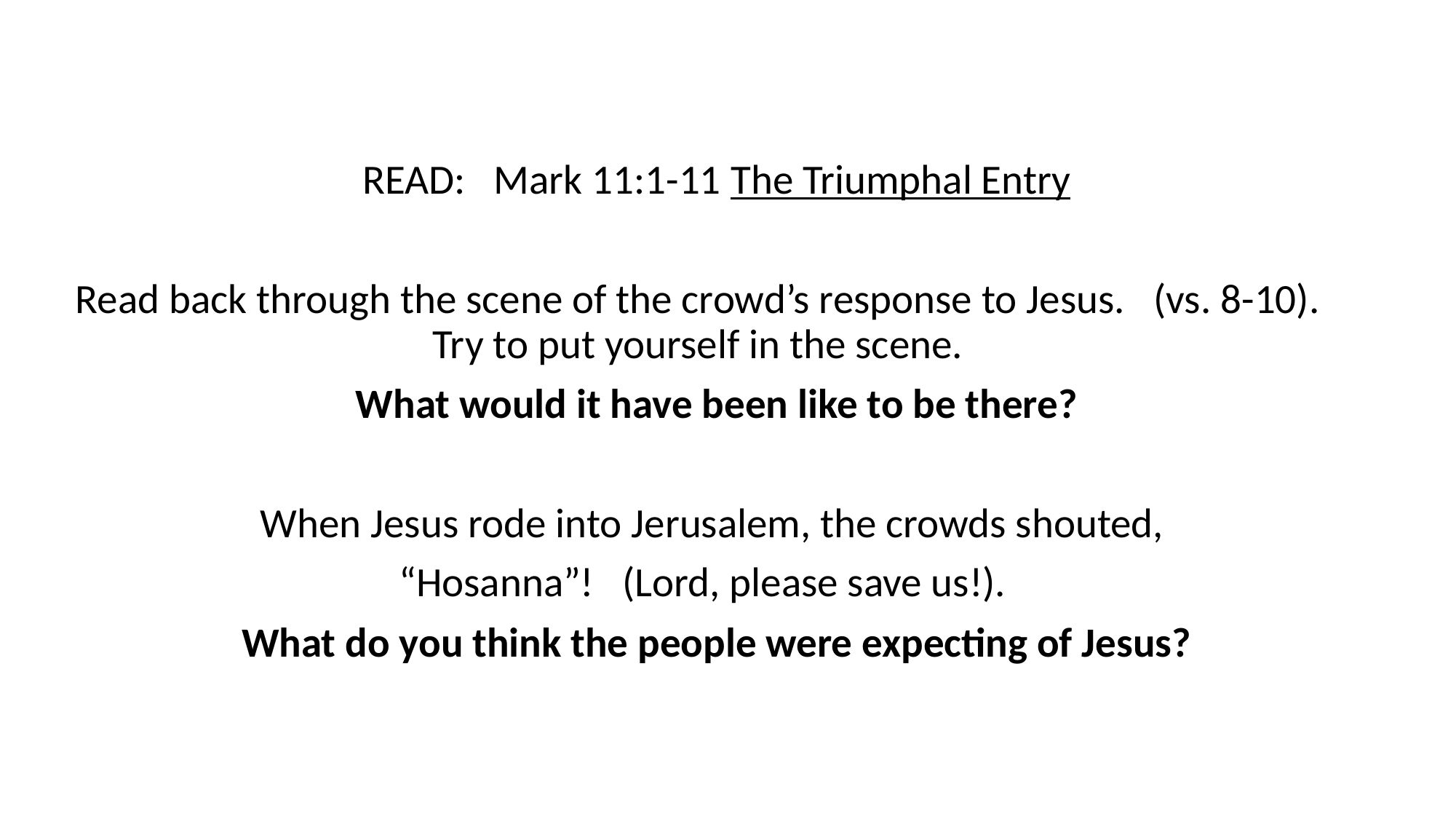

READ:   Mark 11:1-11 The Triumphal Entry

Read back through the scene of the crowd’s response to Jesus.   (vs. 8-10).     Try to put yourself in the scene.
What would it have been like to be there?

When Jesus rode into Jerusalem, the crowds shouted,
“Hosanna”!   (Lord, please save us!).
What do you think the people were expecting of Jesus?